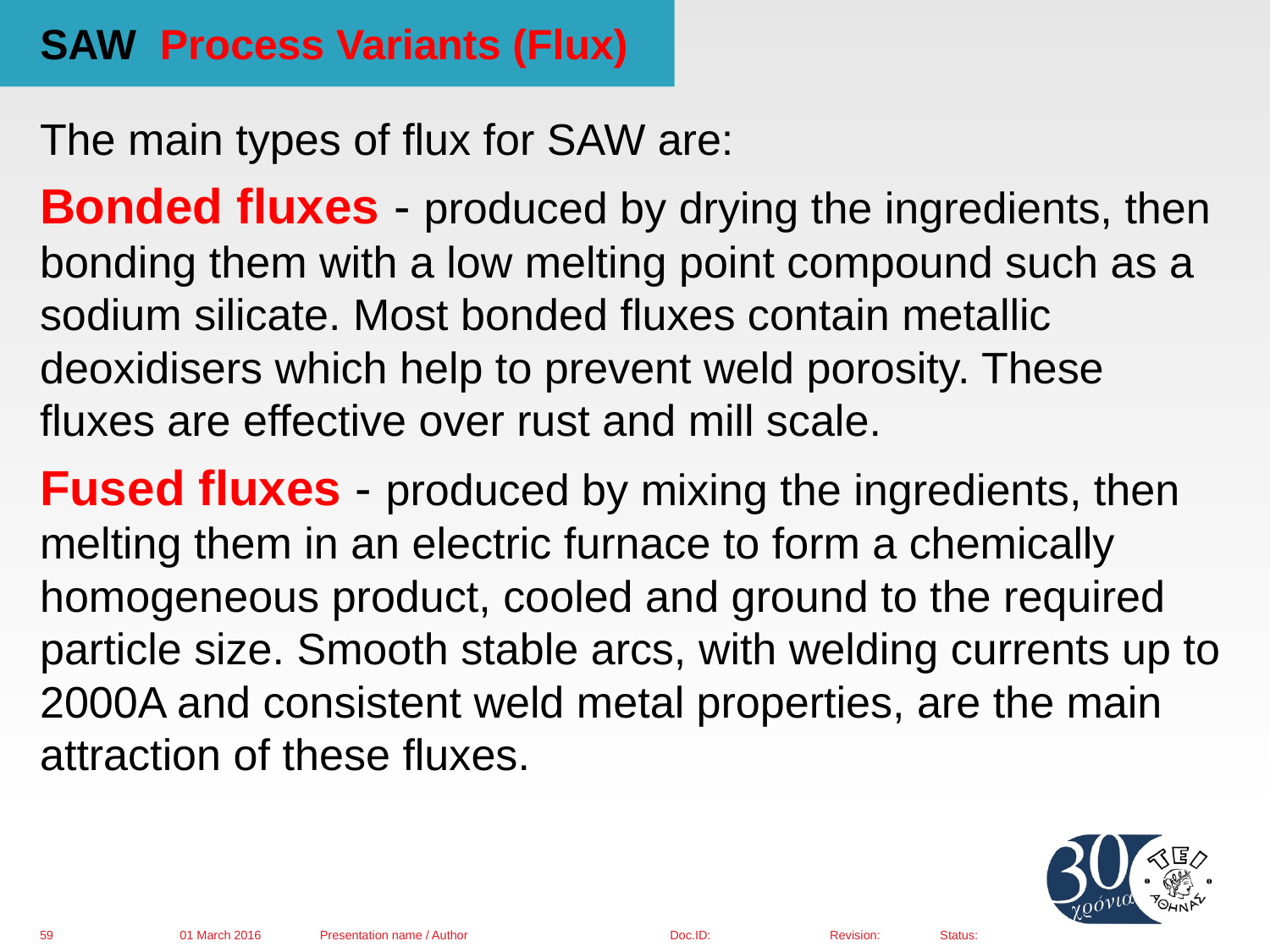

# SAW  Process Variants (Flux)
The main types of flux for SAW are:
Bonded fluxes - produced by drying the ingredients, then bonding them with a low melting point compound such as a sodium silicate. Most bonded fluxes contain metallic deoxidisers which help to prevent weld porosity. These fluxes are effective over rust and mill scale.
Fused fluxes - produced by mixing the ingredients, then melting them in an electric furnace to form a chemically homogeneous product, cooled and ground to the required particle size. Smooth stable arcs, with welding currents up to 2000A and consistent weld metal properties, are the main attraction of these fluxes.

01 March 2016
Presentation name / Author
59